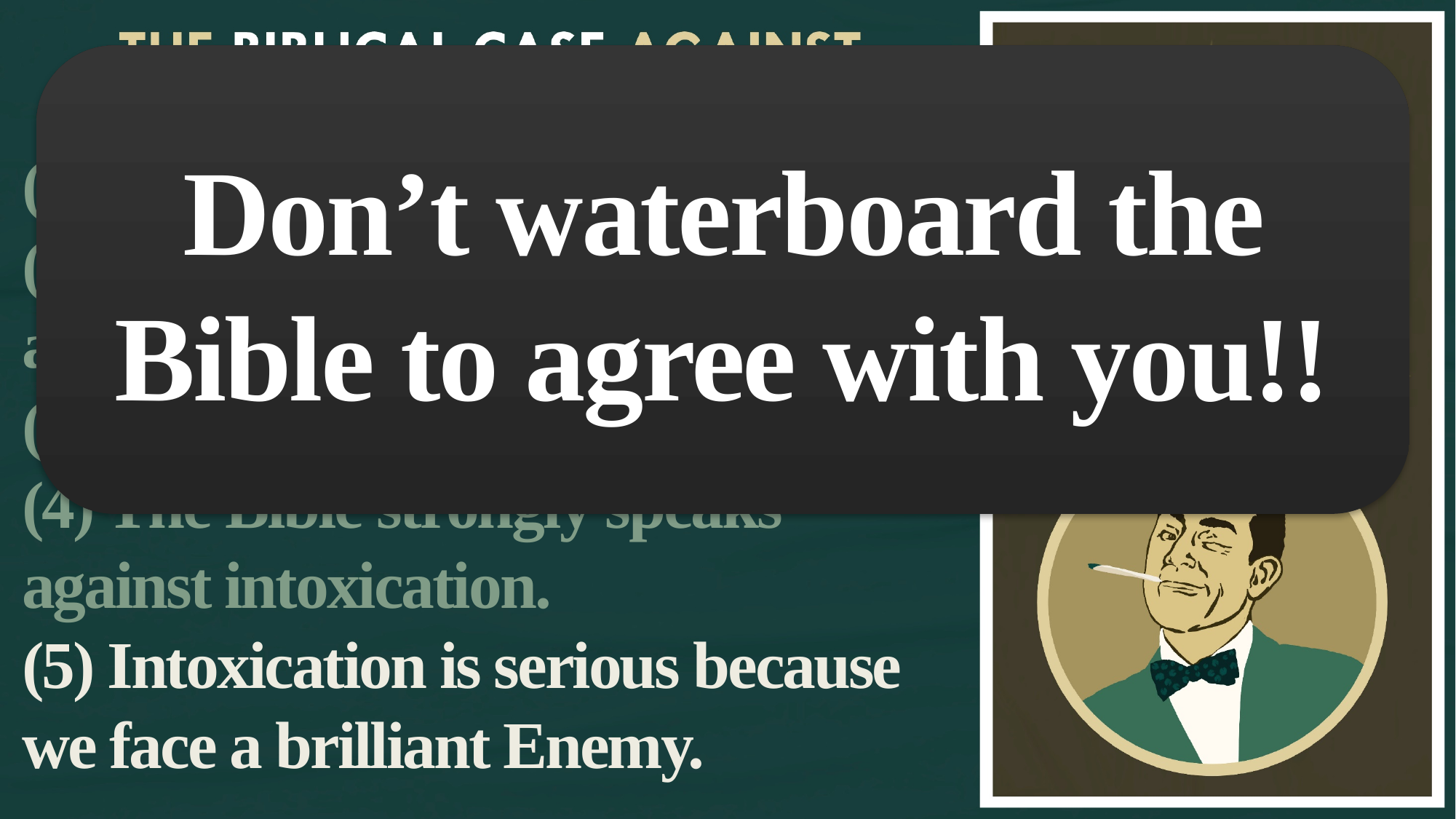

Don’t waterboard the Bible to agree with you!!
(1) Silence is not affirmation.
(2) God’s creation is good, but not always the use of his creation.
(3) The Bible approves of alcohol.
(4) The Bible strongly speaks against intoxication.
(5) Intoxication is serious because we face a brilliant Enemy.